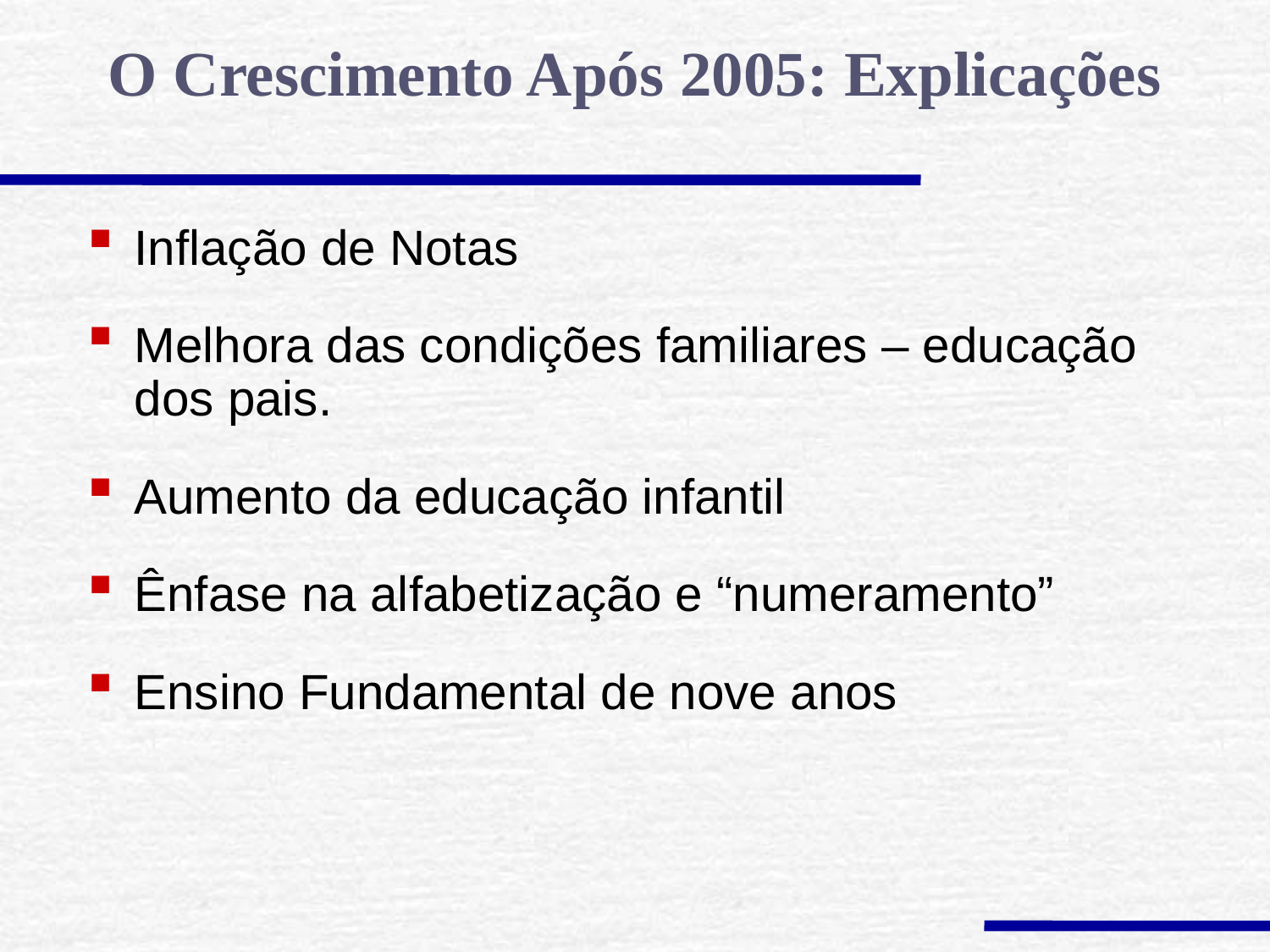

O Crescimento Após 2005: Explicações
Inflação de Notas
Melhora das condições familiares – educação dos pais.
Aumento da educação infantil
Ênfase na alfabetização e “numeramento”
Ensino Fundamental de nove anos